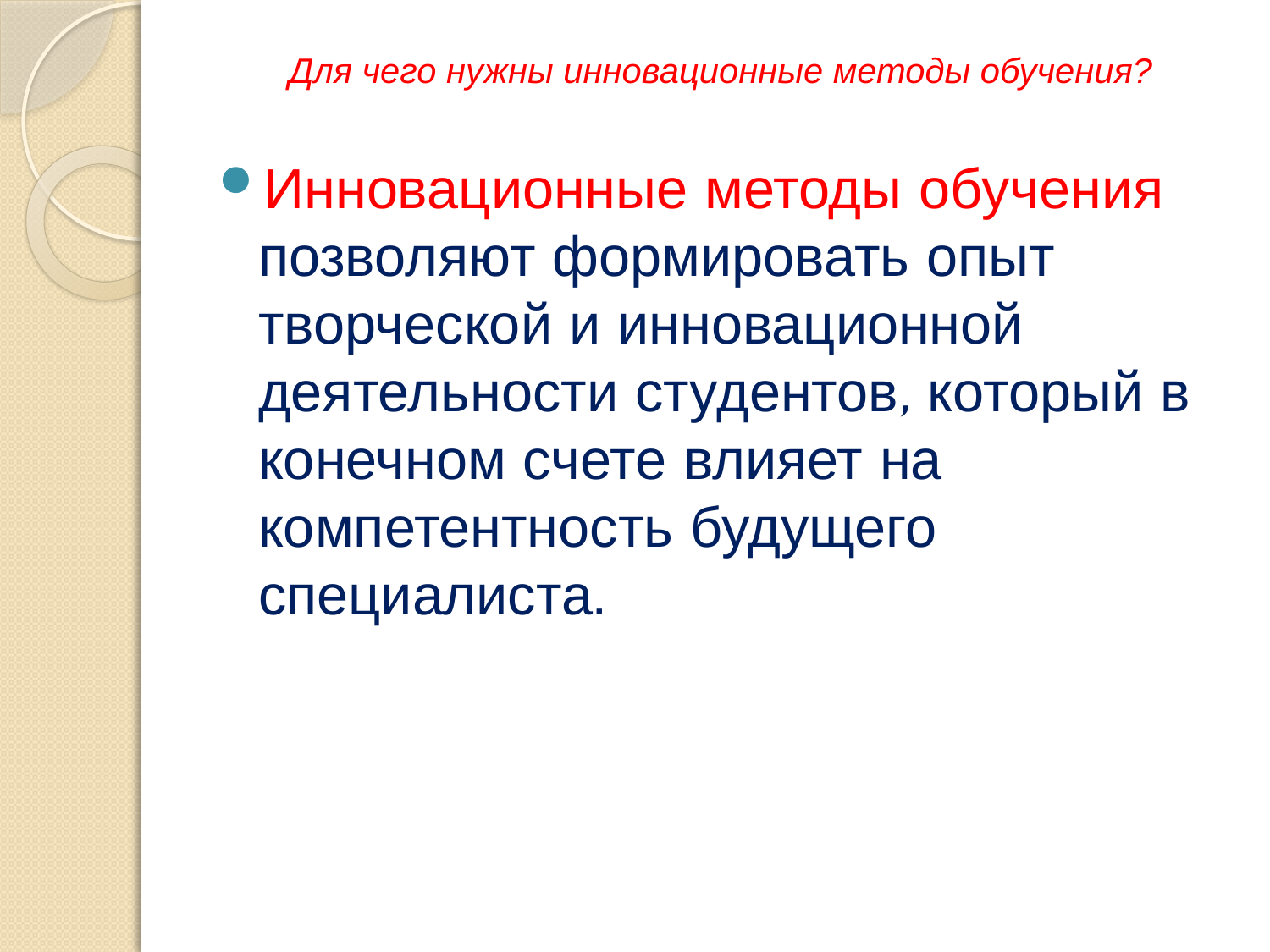

# Для чего нужны инновационные методы обучения?
Инновационные методы обучения позволяют формировать опыт творческой и инновационной деятельности студентов, который в конечном счете влияет на компетентность будущего специалиста.